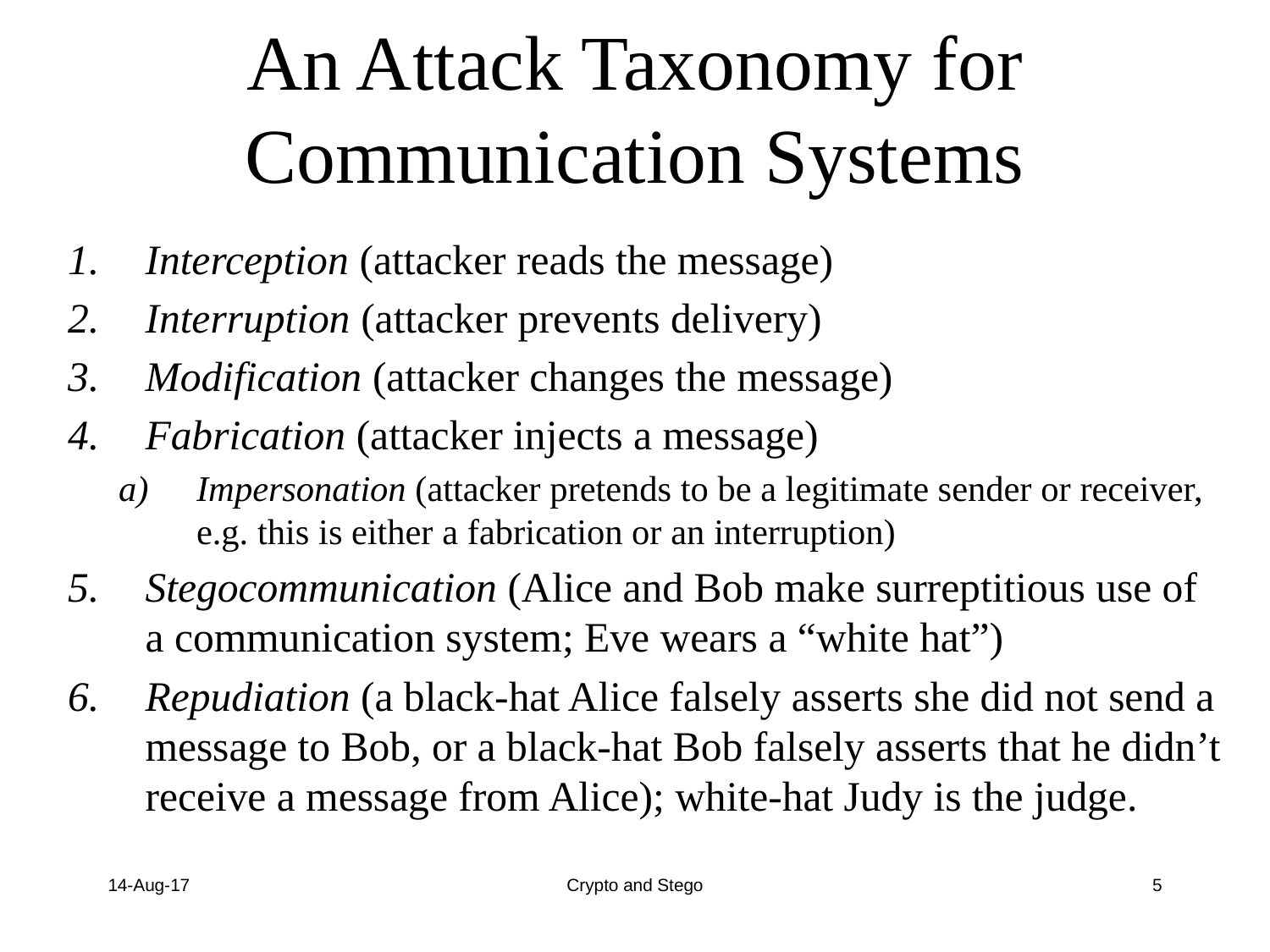

# An Attack Taxonomy for Communication Systems
Interception (attacker reads the message)
Interruption (attacker prevents delivery)
Modification (attacker changes the message)
Fabrication (attacker injects a message)
Impersonation (attacker pretends to be a legitimate sender or receiver, e.g. this is either a fabrication or an interruption)
Stegocommunication (Alice and Bob make surreptitious use of a communication system; Eve wears a “white hat”)
Repudiation (a black-hat Alice falsely asserts she did not send a message to Bob, or a black-hat Bob falsely asserts that he didn’t receive a message from Alice); white-hat Judy is the judge.
14-Aug-17
Crypto and Stego
5